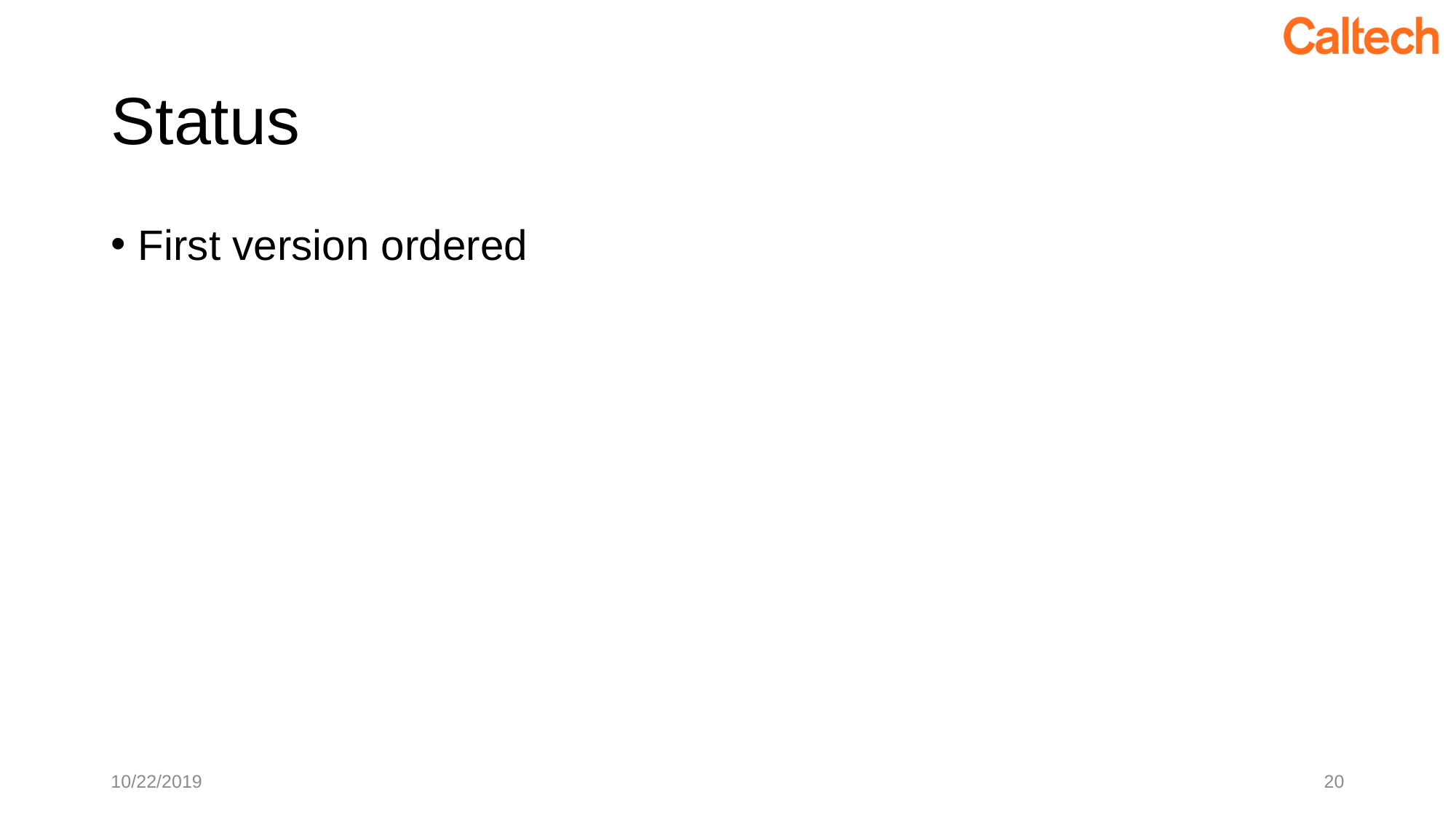

# Status
First version ordered

10/22/2019
20